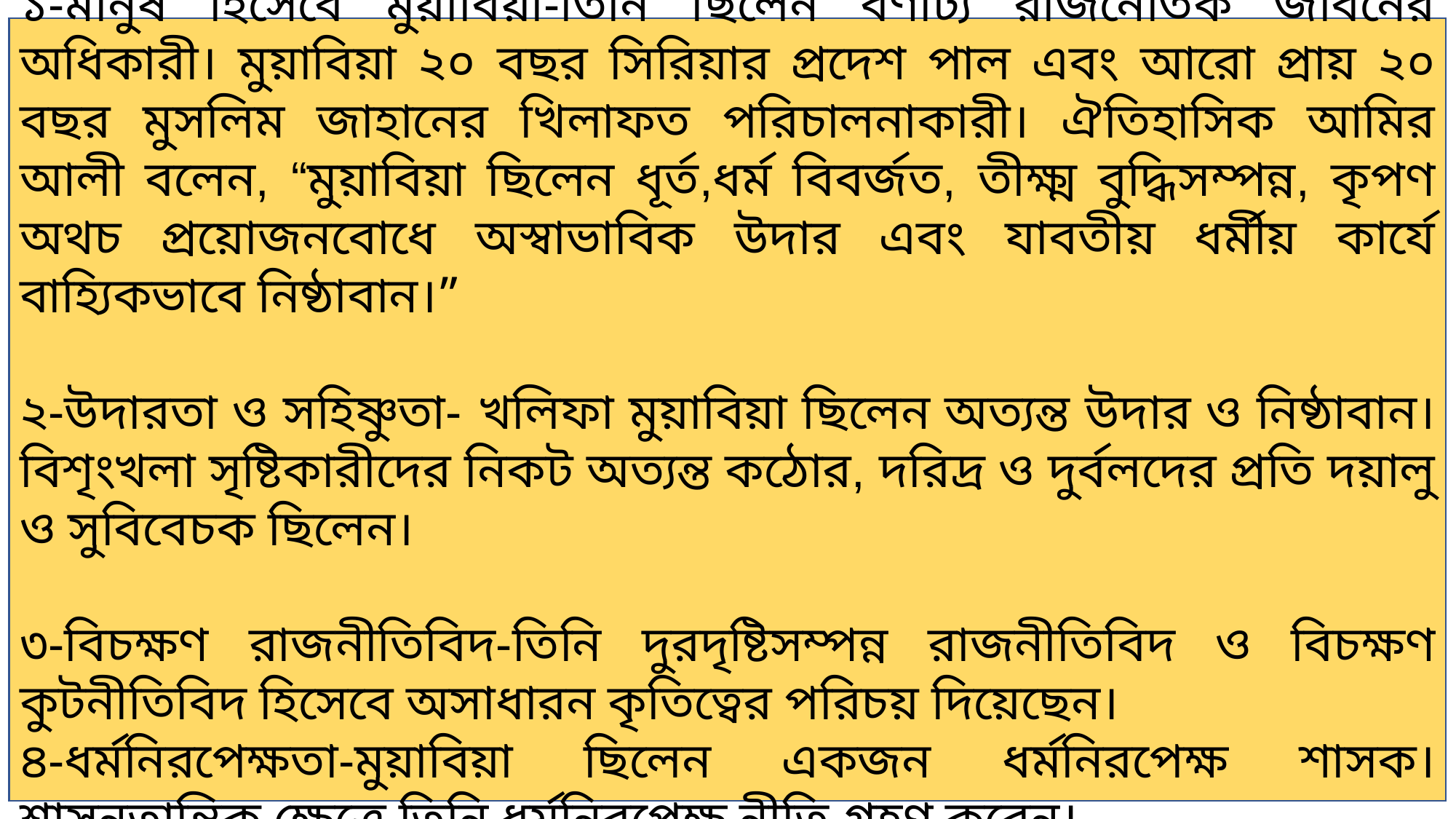

১-মানুষ হিসেবে মুয়াবিয়া-তিনি ছিলেন বর্ণাঢ্য রাজনৈতিক জীবনের অধিকারী। মুয়াবিয়া ২০ বছর সিরিয়ার প্রদেশ পাল এবং আরো প্রায় ২০ বছর মুসলিম জাহানের খিলাফত পরিচালনাকারী। ঐতিহাসিক আমির আলী বলেন, “মুয়াবিয়া ছিলেন ধূর্ত,ধর্ম বিবর্জত, তীক্ষ্ম বুদ্ধিসম্পন্ন, কৃপণ অথচ প্রয়োজনবোধে অস্বাভাবিক উদার এবং যাবতীয় ধর্মীয় কার্যে বাহ্যিকভাবে নিষ্ঠাবান।”

২-উদারতা ও সহিষ্ণুতা- খলিফা মুয়াবিয়া ছিলেন অত্যন্ত উদার ও নিষ্ঠাবান। বিশৃংখলা সৃষ্টিকারীদের নিকট অত্যন্ত কঠোর, দরিদ্র ও দুর্বলদের প্রতি দয়ালু ও সুবিবেচক ছিলেন।

৩-বিচক্ষণ রাজনীতিবিদ-তিনি দুরদৃষ্টিসম্পন্ন রাজনীতিবিদ ও বিচক্ষণ কুটনীতিবিদ হিসেবে অসাধারন কৃতিত্বের পরিচয় দিয়েছেন।
৪-ধর্মনিরপেক্ষতা-মুয়াবিয়া ছিলেন একজন ধর্মনিরপেক্ষ শাসক। শাসনতান্ত্রিক ক্ষেত্রে তিনি ধর্মনিরপেক্ষ নীতি গ্রহণ করেন।